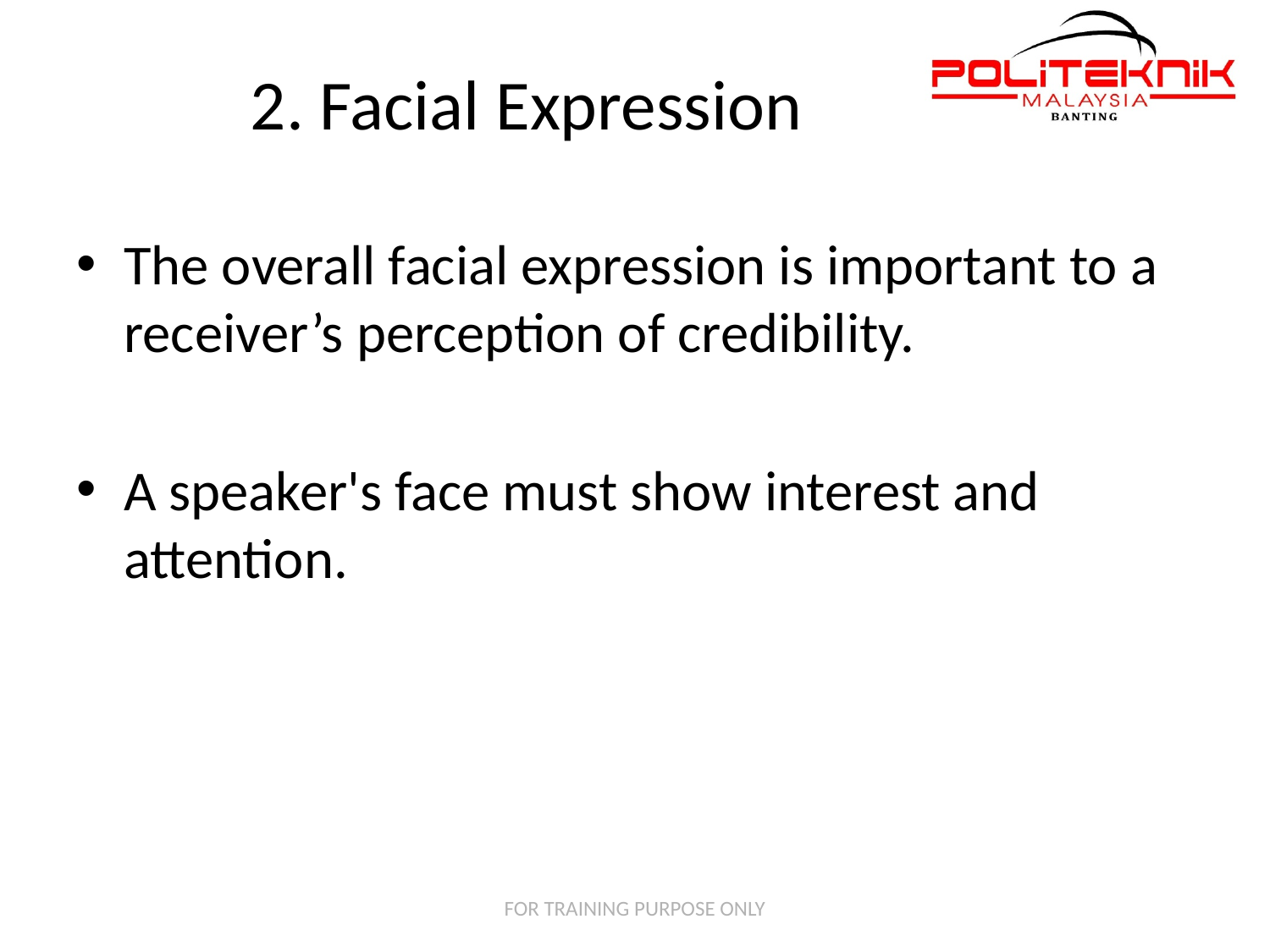

# 2. Facial Expression
The overall facial expression is important to a receiver’s perception of credibility.

A speaker's face must show interest and attention.

FOR TRAINING PURPOSE ONLY